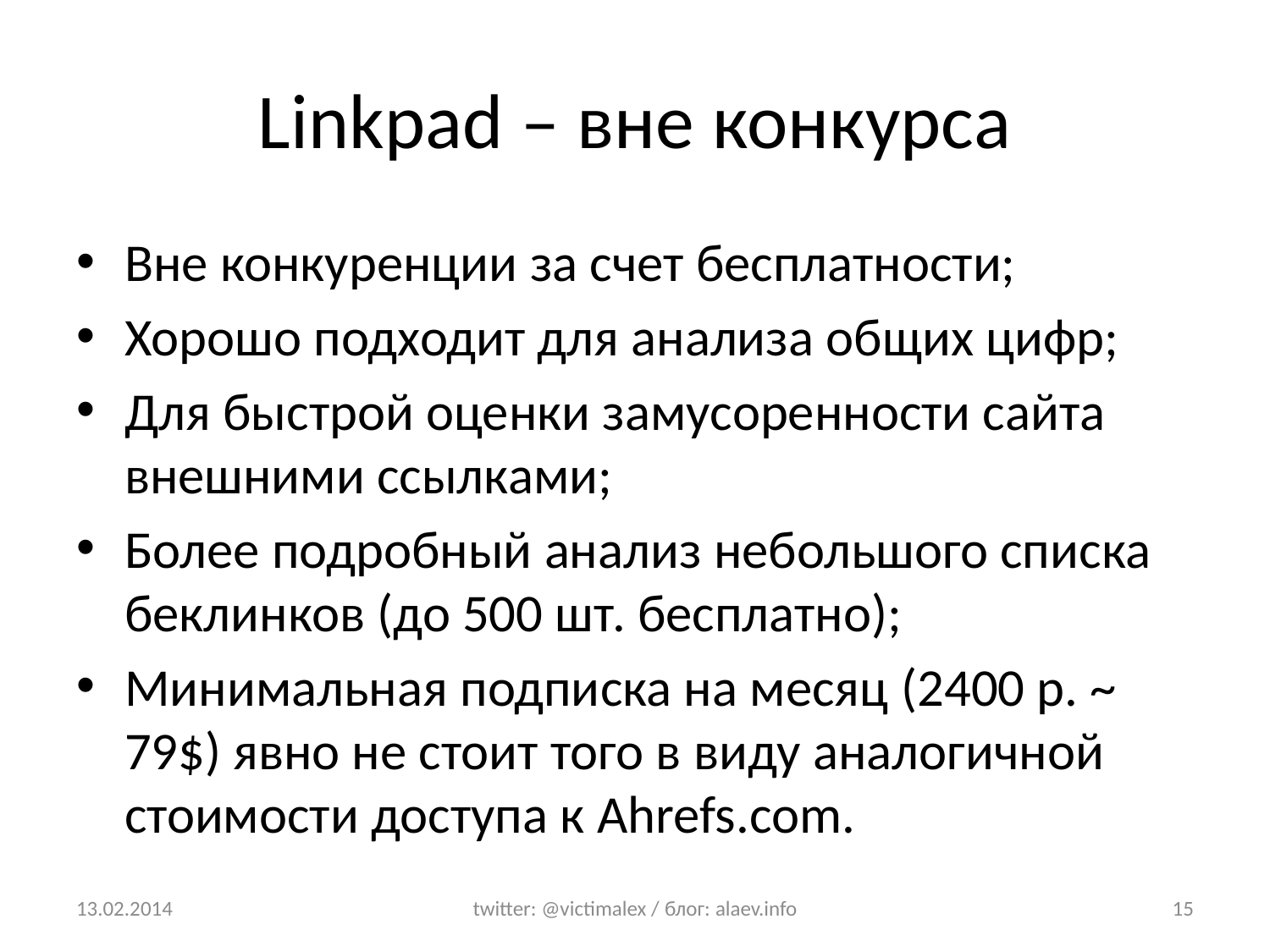

# Linkpad – вне конкурса
Вне конкуренции за счет бесплатности;
Хорошо подходит для анализа общих цифр;
Для быстрой оценки замусоренности сайта внешними ссылками;
Более подробный анализ небольшого списка беклинков (до 500 шт. бесплатно);
Минимальная подписка на месяц (2400 р. ~ 79$) явно не стоит того в виду аналогичной стоимости доступа к Ahrefs.com.
13.02.2014
twitter: @victimalex / блог: alaev.info
15